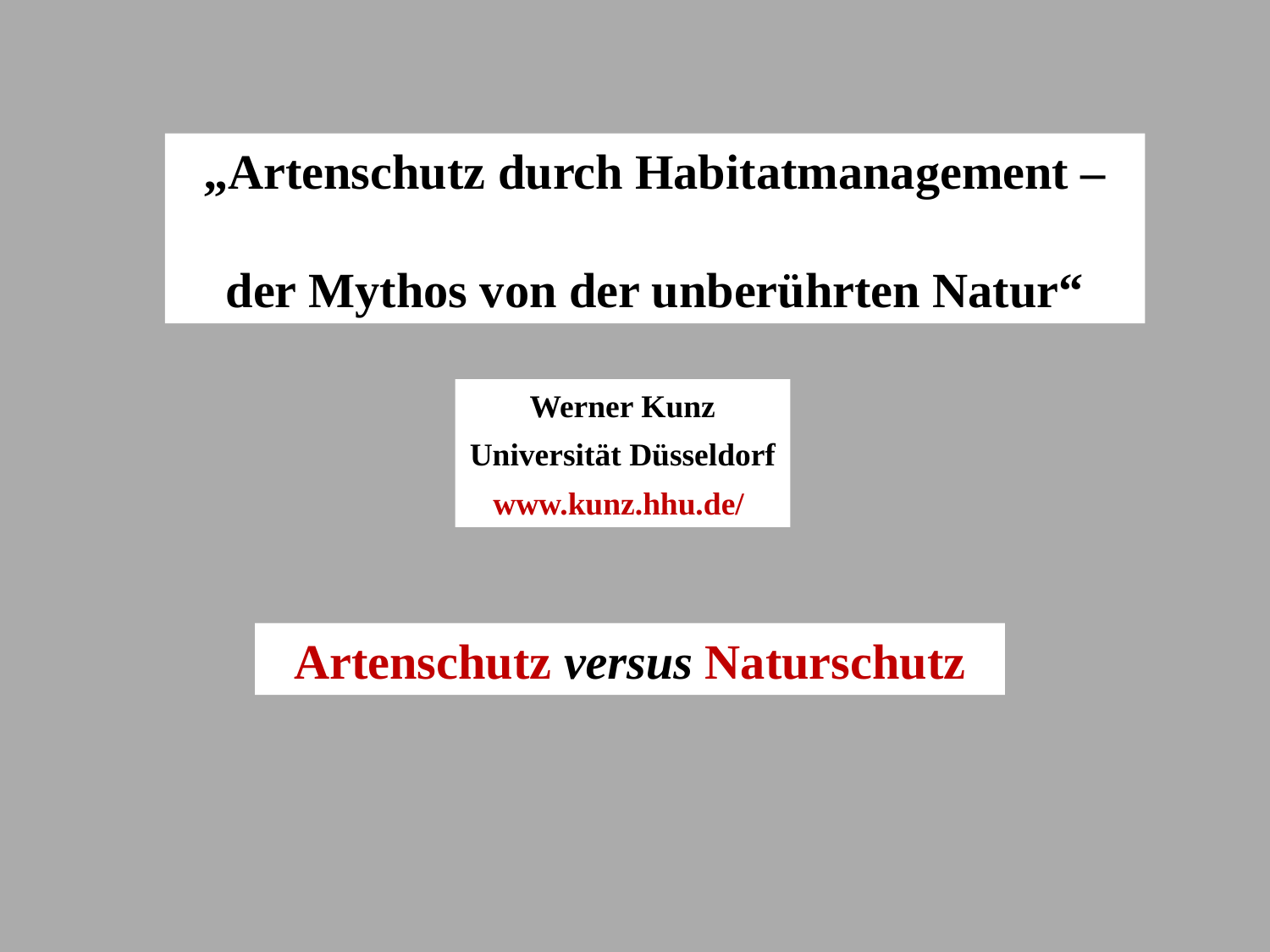

„Artenschutz durch Habitatmanagement –

der Mythos von der unberührten Natur“
Werner Kunz
Universität Düsseldorf
www.kunz.hhu.de/
Artenschutz versus Naturschutz